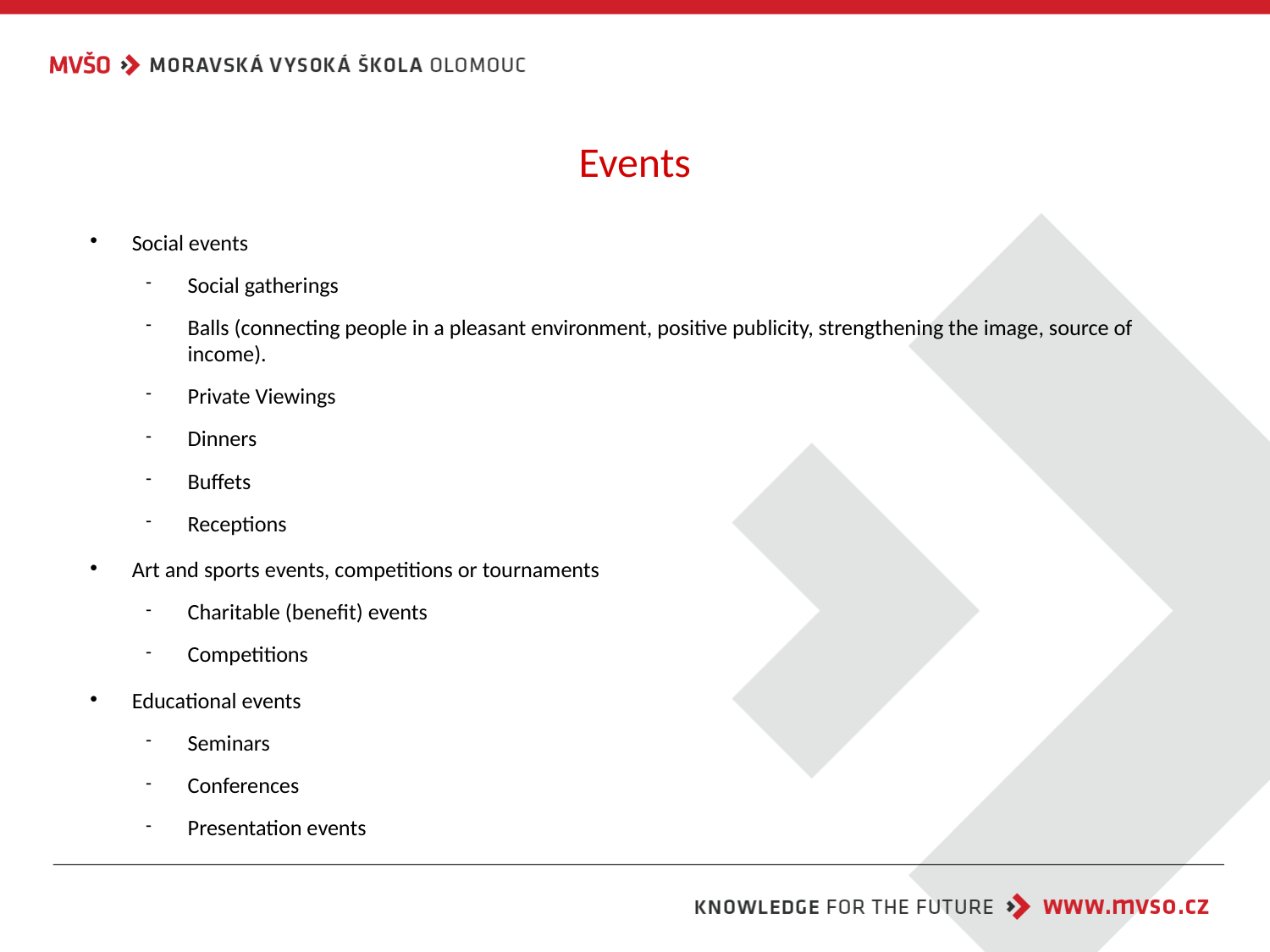

# Events
Social events
Social gatherings
Balls (connecting people in a pleasant environment, positive publicity, strengthening the image, source of income).
Private Viewings
Dinners
Buffets
Receptions
Art and sports events, competitions or tournaments
Charitable (benefit) events
Competitions
Educational events
Seminars
Conferences
Presentation events